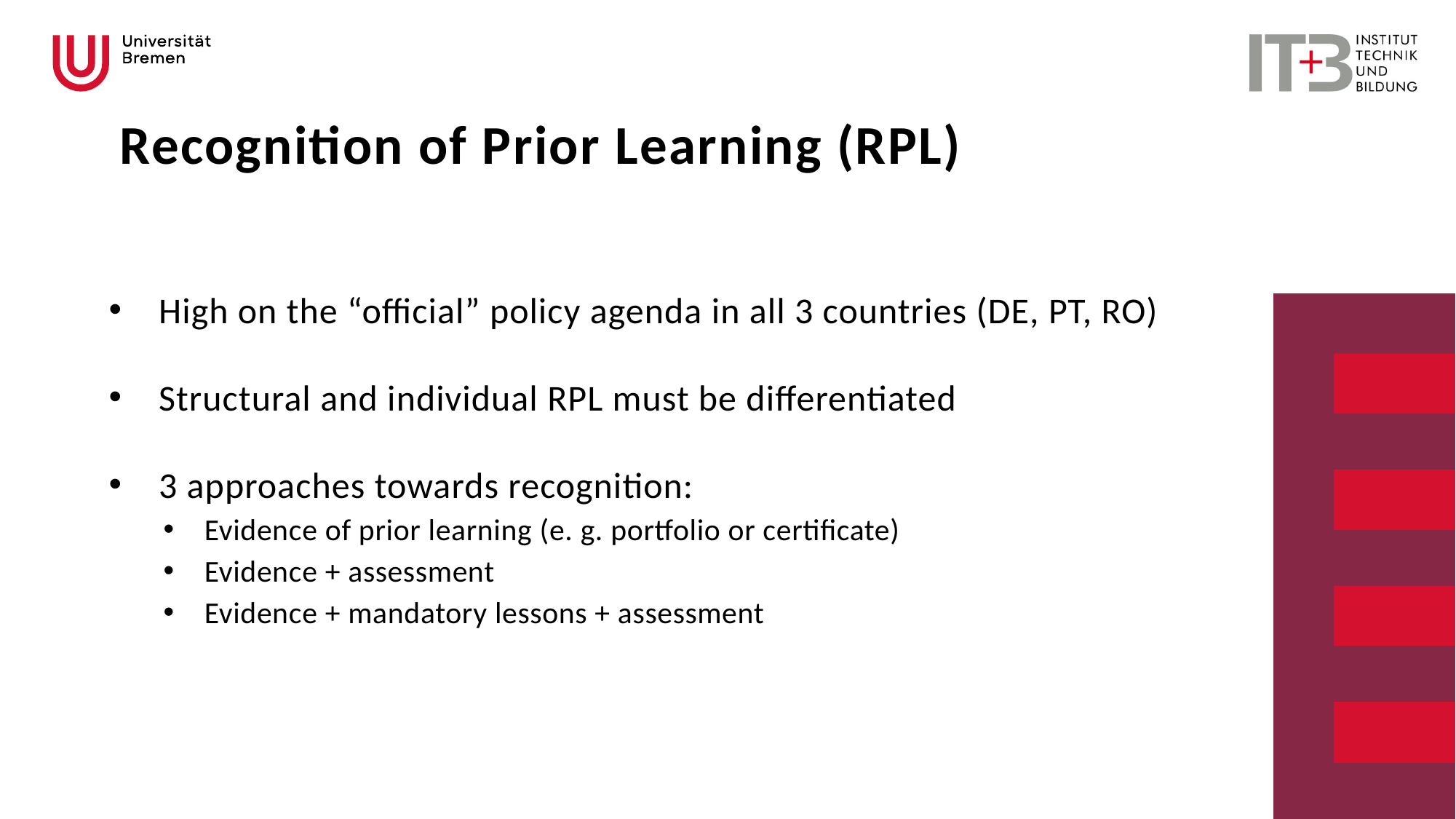

# Recognition of Prior Learning (RPL)

 High on the “official” policy agenda in all 3 countries (DE, PT, RO)

 Structural and individual RPL must be differentiated

 3 approaches towards recognition:
Evidence of prior learning (e. g. portfolio or certificate)
Evidence + assessment
Evidence + mandatory lessons + assessment